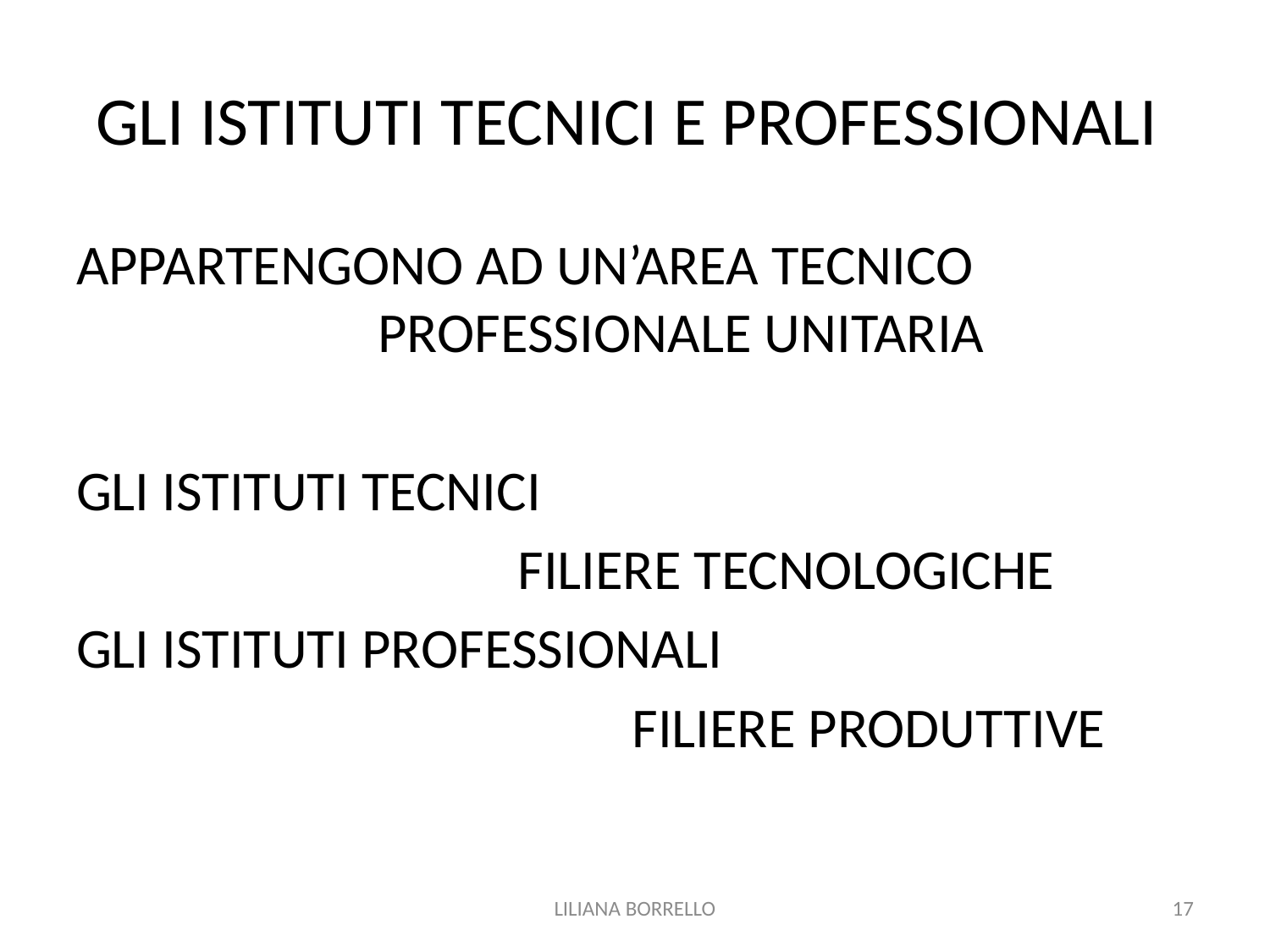

# GLI ISTITUTI TECNICI E PROFESSIONALI
APPARTENGONO AD UN’AREA TECNICO 				PROFESSIONALE UNITARIA

GLI ISTITUTI TECNICI
				 FILIERE TECNOLOGICHE
GLI ISTITUTI PROFESSIONALI
					FILIERE PRODUTTIVE
LILIANA BORRELLO
17